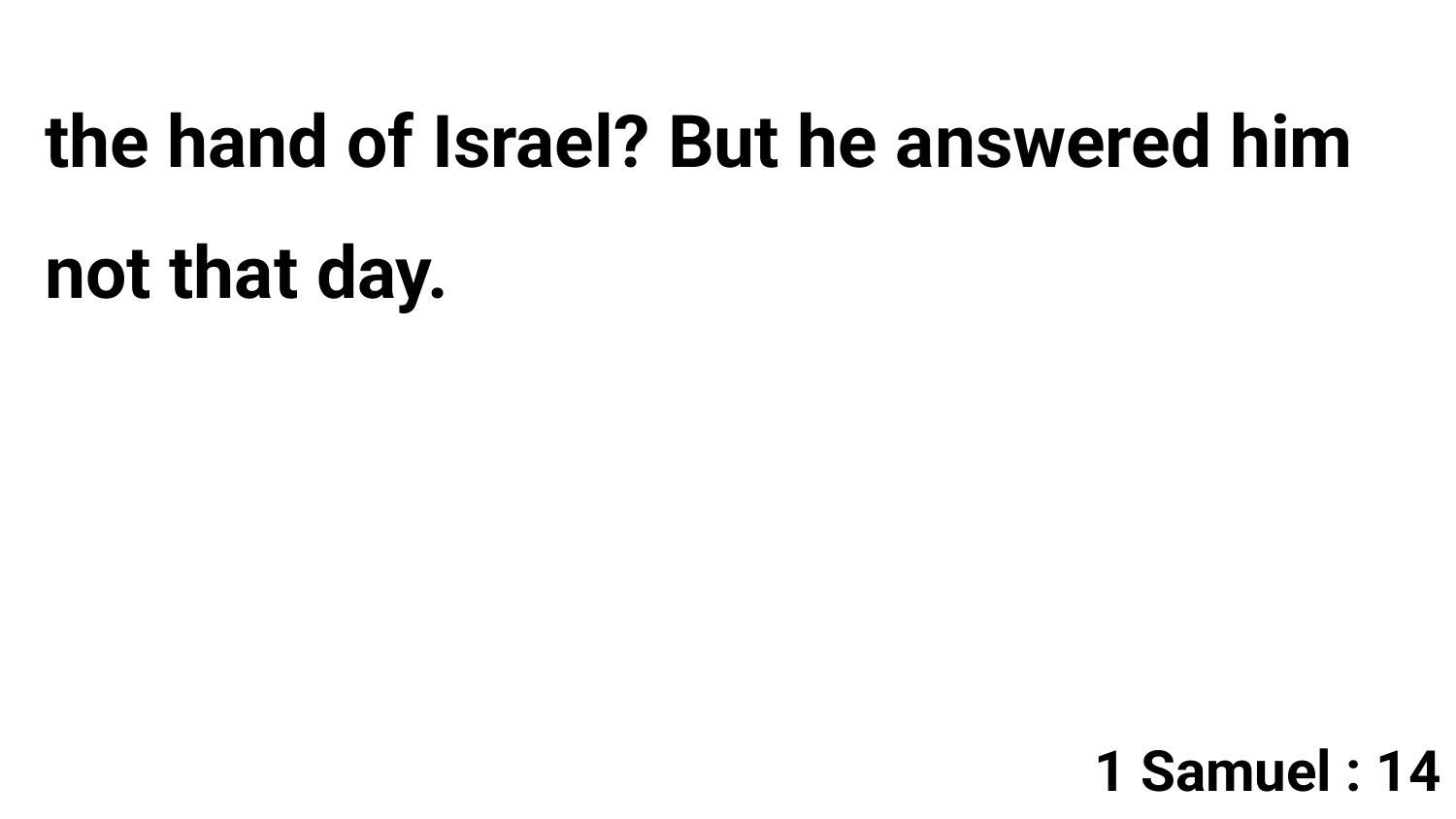

the hand of Israel? But he answered him not that day.
1 Samuel : 14